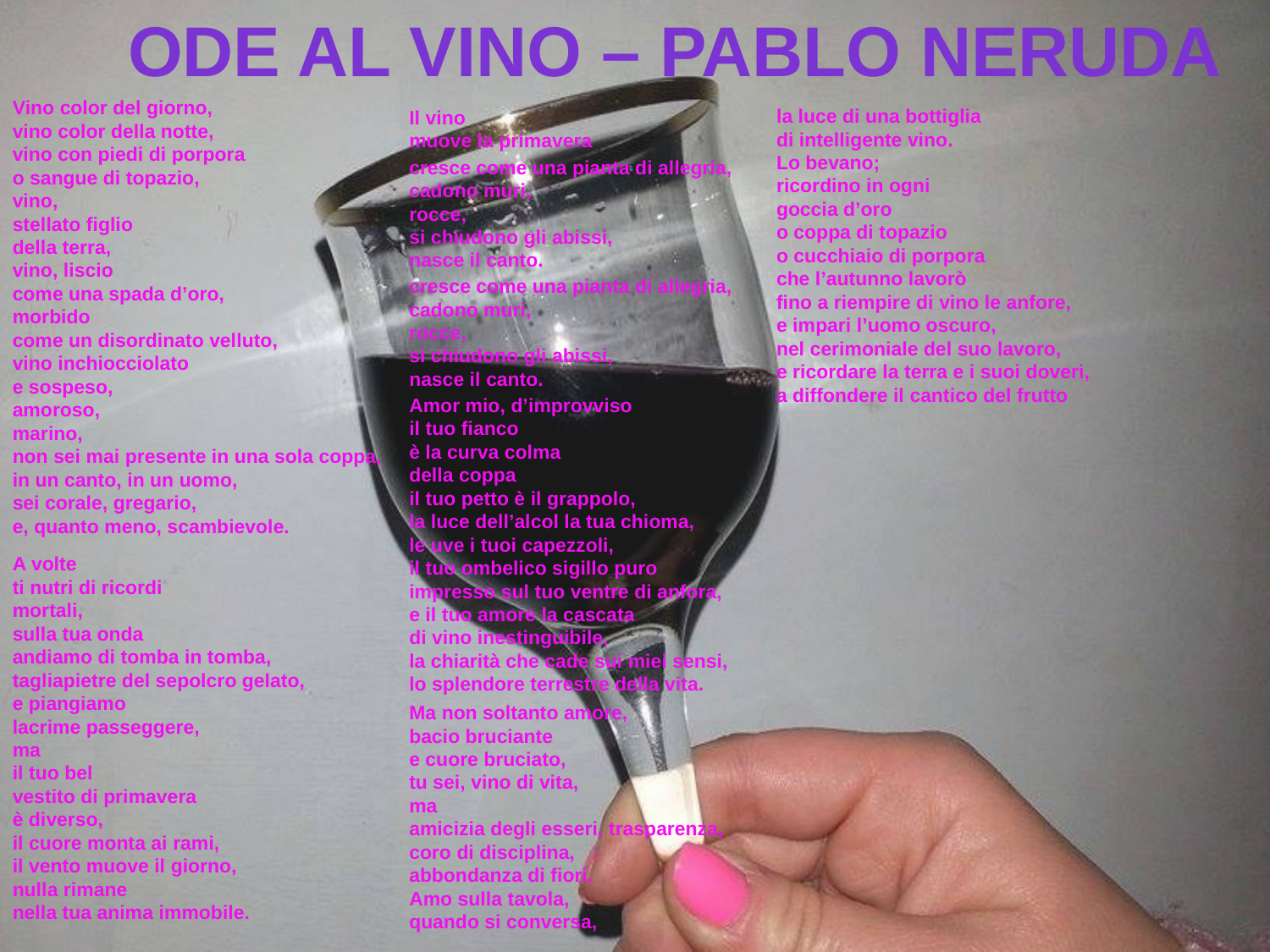

Ode al vino – Pablo Neruda
la luce di una bottiglia
di intelligente vino.
Lo bevano;
ricordino in ogni
goccia d’oro
o coppa di topazio
o cucchiaio di porpora
che l’autunno lavorò
fino a riempire di vino le anfore,
e impari l’uomo oscuro,
nel cerimoniale del suo lavoro,
e ricordare la terra e i suoi doveri,
a diffondere il cantico del frutto
Vino color del giorno,
vino color della notte,
vino con piedi di porpora
o sangue di topazio,
vino,
stellato figlio
della terra,
vino, liscio
come una spada d’oro,
morbido
come un disordinato velluto,
vino inchiocciolato
e sospeso,
amoroso,
marino,
non sei mai presente in una sola coppa,
in un canto, in un uomo,
sei corale, gregario,
e, quanto meno, scambievole.
Il vino
muove la primavera
cresce come una pianta di allegria,
cadono muri,
rocce,
si chiudono gli abissi,
nasce il canto.
cresce come una pianta di allegria,
cadono muri,
rocce,
si chiudono gli abissi,
nasce il canto.
Amor mio, d’improvviso
il tuo fianco
è la curva colma
della coppa
il tuo petto è il grappolo,
la luce dell’alcol la tua chioma,
le uve i tuoi capezzoli,
il tuo ombelico sigillo puro
impresso sul tuo ventre di anfora,
e il tuo amore la cascata
di vino inestinguibile,
la chiarità che cade sui miei sensi,
lo splendore terrestre della vita.
A volte
ti nutri di ricordi
mortali,
sulla tua onda
andiamo di tomba in tomba,
tagliapietre del sepolcro gelato,
e piangiamo
lacrime passeggere,
ma
il tuo bel
vestito di primavera
è diverso,
il cuore monta ai rami,
il vento muove il giorno,
nulla rimane
nella tua anima immobile.
Ma non soltanto amore,
bacio bruciante
e cuore bruciato,
tu sei, vino di vita,
ma
amicizia degli esseri, trasparenza,
coro di disciplina,
abbondanza di fiori.
Amo sulla tavola,
quando si conversa,